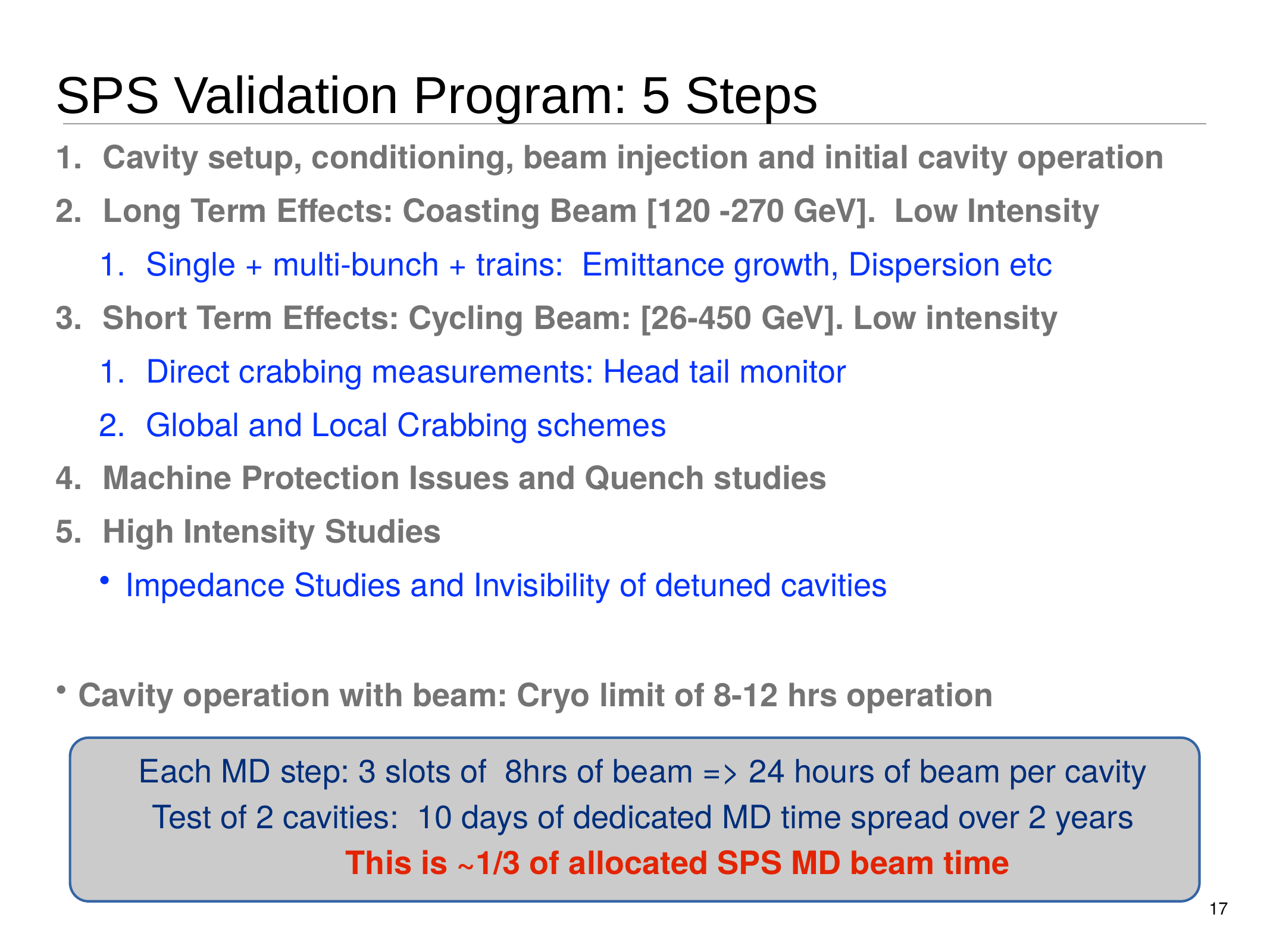

# SPS Validation Program: 5 Steps
Cavity setup, conditioning, beam injection and initial cavity operation
Long Term Effects: Coasting Beam [120 -270 GeV].  Low Intensity
Single + multi-bunch + trains:  Emittance growth, Dispersion etc
Short Term Effects: Cycling Beam: [26-450 GeV]. Low intensity
Direct crabbing measurements: Head tail monitor
Global and Local Crabbing schemes
Machine Protection Issues and Quench studies
High Intensity Studies
Impedance Studies and Invisibility of detuned cavities

Cavity operation with beam: Cryo limit of 8-12 hrs operation
Each MD step: 3 slots of  8hrs of beam => 24 hours of beam per cavity
Test of 2 cavities:  10 days of dedicated MD time spread over 2 years
This is ~1/3 of allocated SPS MD beam time
17